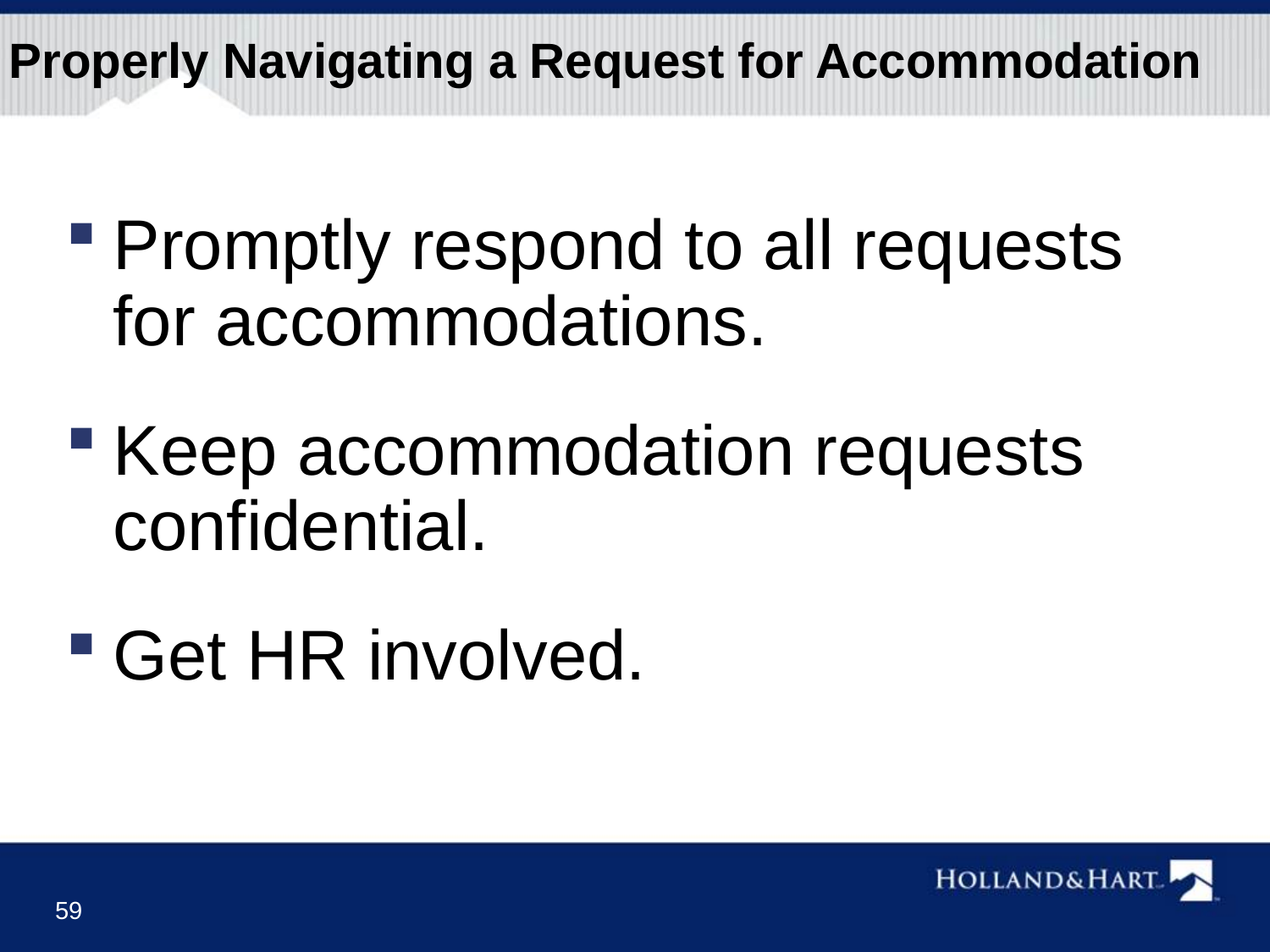

# Properly Navigating a Request for Accommodation

Promptly respond to all requests for accommodations.
Keep accommodation requests confidential.
Get HR involved.
59